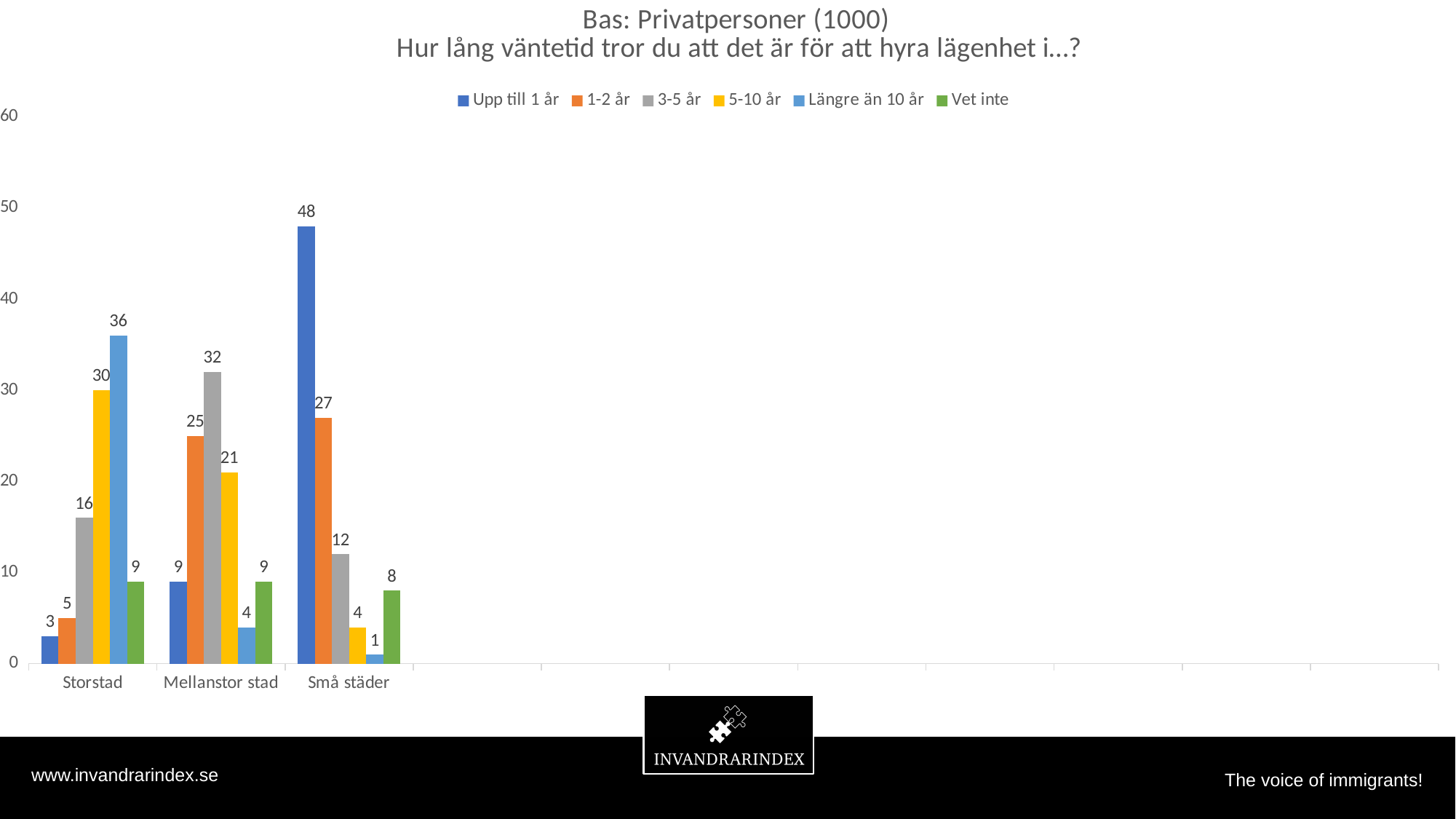

### Chart: Bas: Privatpersoner (1000)
Hur lång väntetid tror du att det är för att hyra lägenhet i…?

| Category | Upp till 1 år | 1-2 år | 3-5 år | 5-10 år | Längre än 10 år | Vet inte |
|---|---|---|---|---|---|---|
| Storstad | 3.0 | 5.0 | 16.0 | 30.0 | 36.0 | 9.0 |
| Mellanstor stad | 9.0 | 25.0 | 32.0 | 21.0 | 4.0 | 9.0 |
| Små städer | 48.0 | 27.0 | 12.0 | 4.0 | 1.0 | 8.0 |